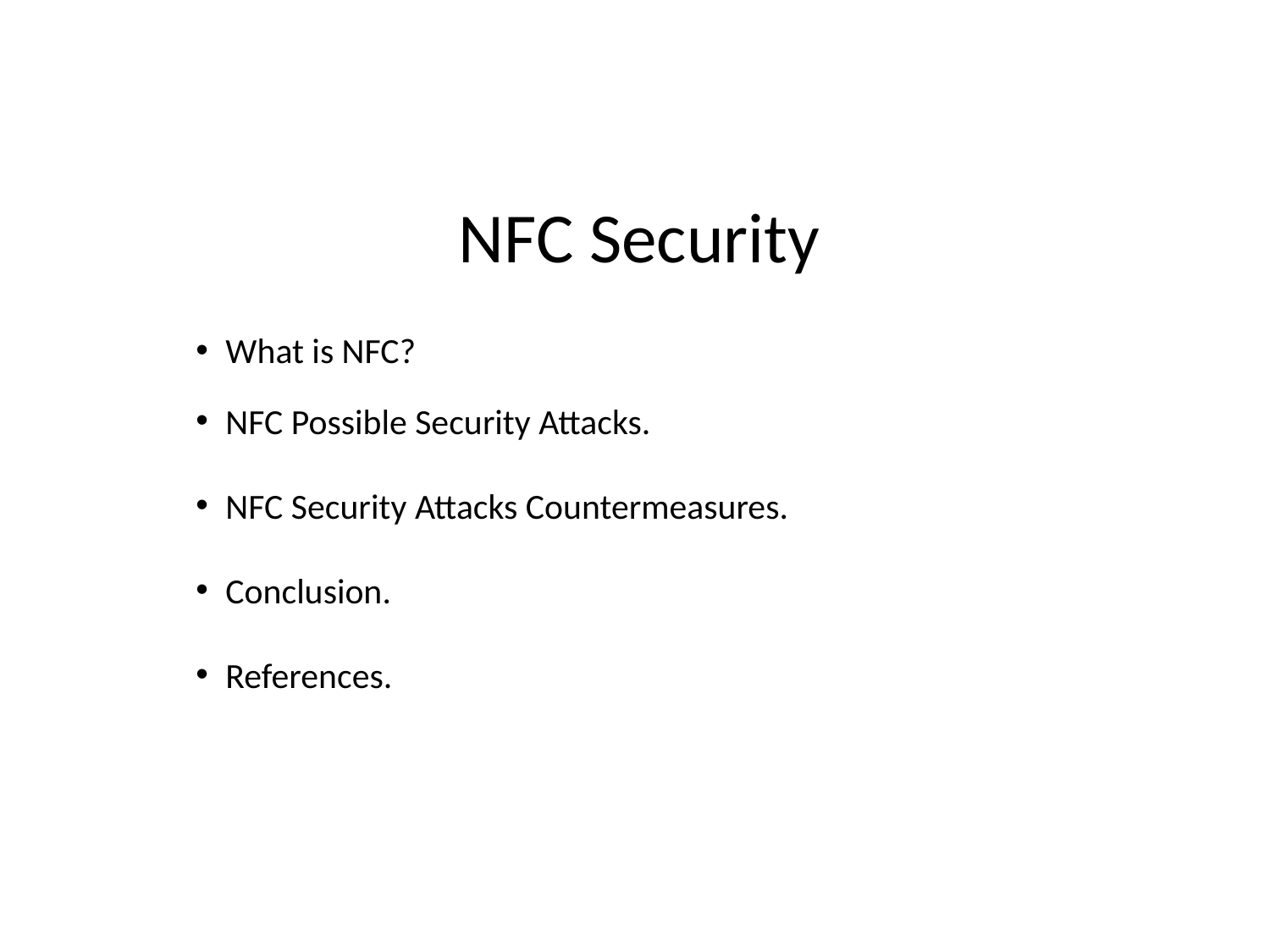

# NFC Security

What is NFC?

NFC Possible Security Attacks.

NFC Security Attacks Countermeasures.

Conclusion.

References.